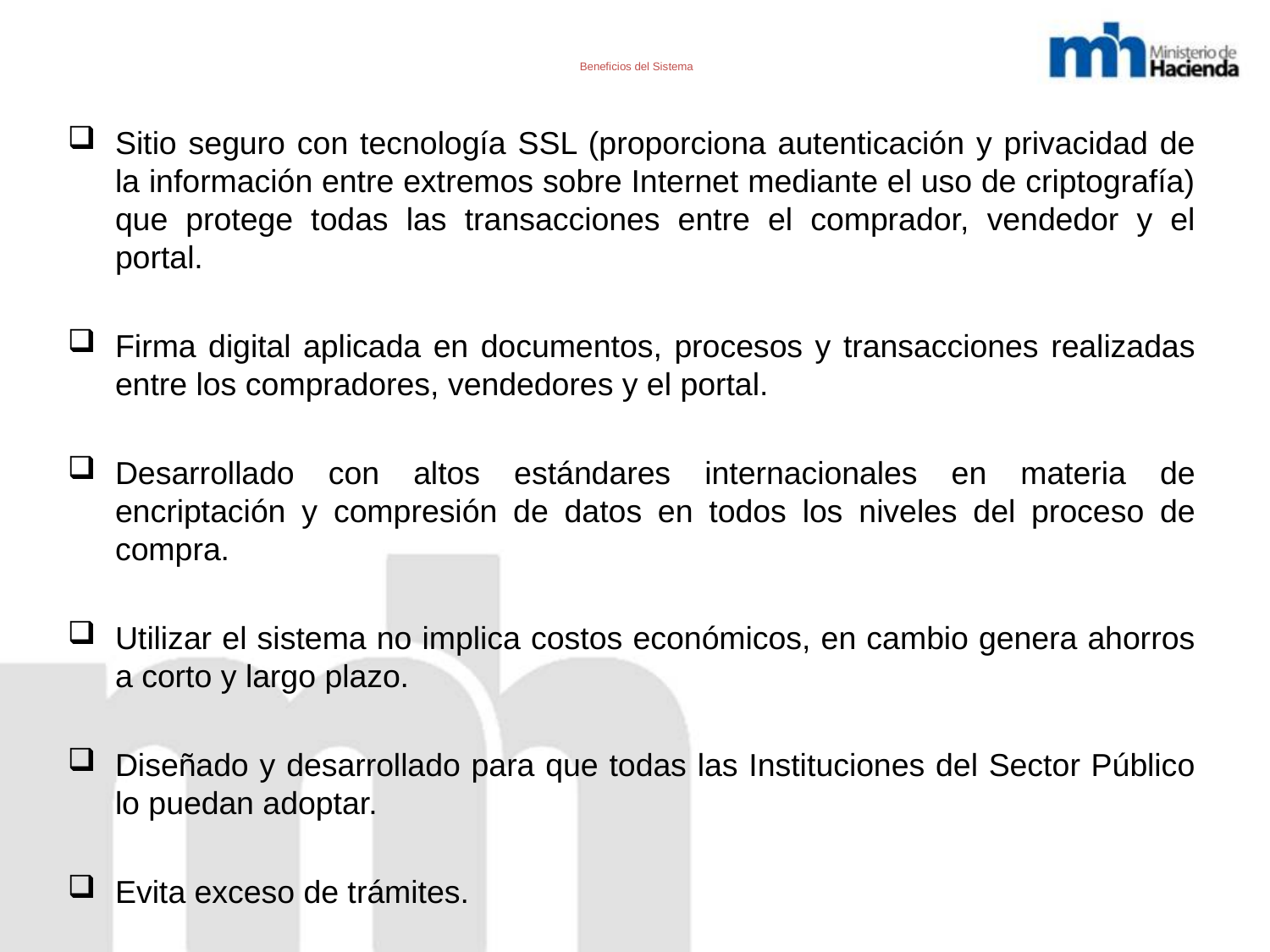

# Beneficios del Sistema
Sitio seguro con tecnología SSL (proporciona autenticación y privacidad de la información entre extremos sobre Internet mediante el uso de criptografía) que protege todas las transacciones entre el comprador, vendedor y el portal.

Firma digital aplicada en documentos, procesos y transacciones realizadas entre los compradores, vendedores y el portal.

Desarrollado con altos estándares internacionales en materia de encriptación y compresión de datos en todos los niveles del proceso de compra.

Utilizar el sistema no implica costos económicos, en cambio genera ahorros a corto y largo plazo.

Diseñado y desarrollado para que todas las Instituciones del Sector Público lo puedan adoptar.

Evita exceso de trámites.